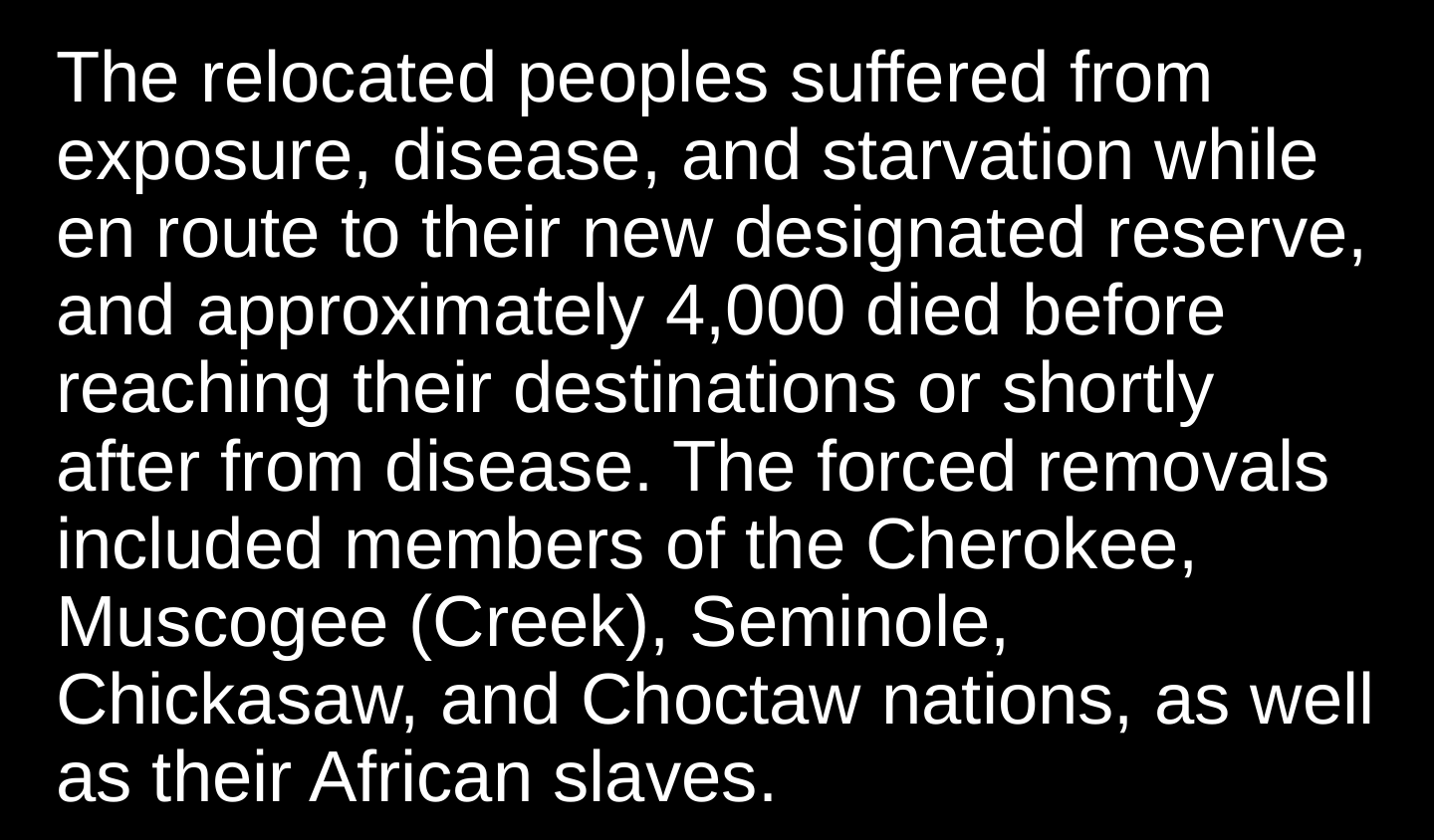

The relocated peoples suffered from exposure, disease, and starvation while en route to their new designated reserve, and approximately 4,000 died before reaching their destinations or shortly after from disease. The forced removals included members of the Cherokee, Muscogee (Creek), Seminole, Chickasaw, and Choctaw nations, as well as their African slaves.